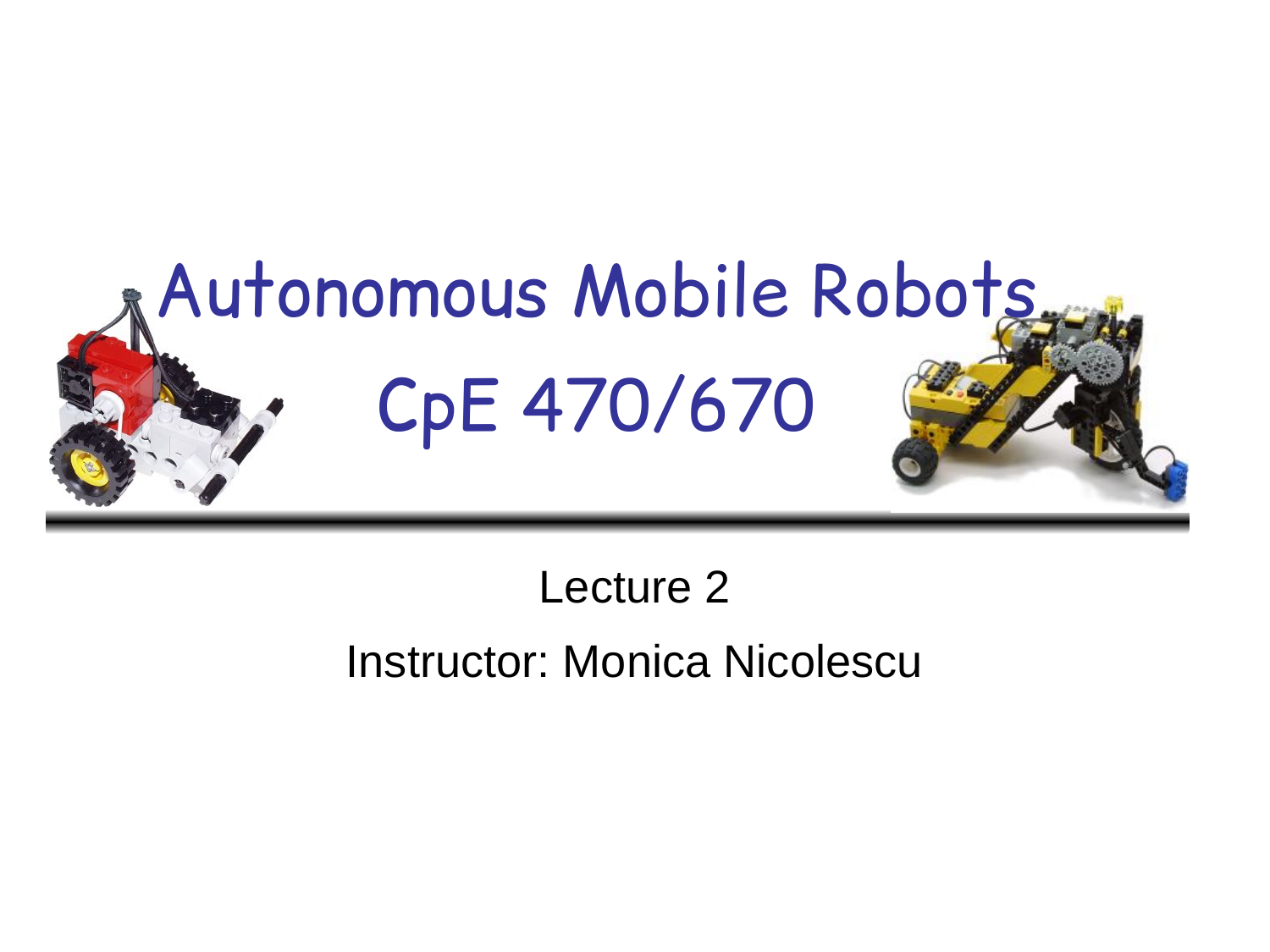

# Autonomous Mobile Robots CpE 470/670
Lecture 2
Instructor: Monica Nicolescu